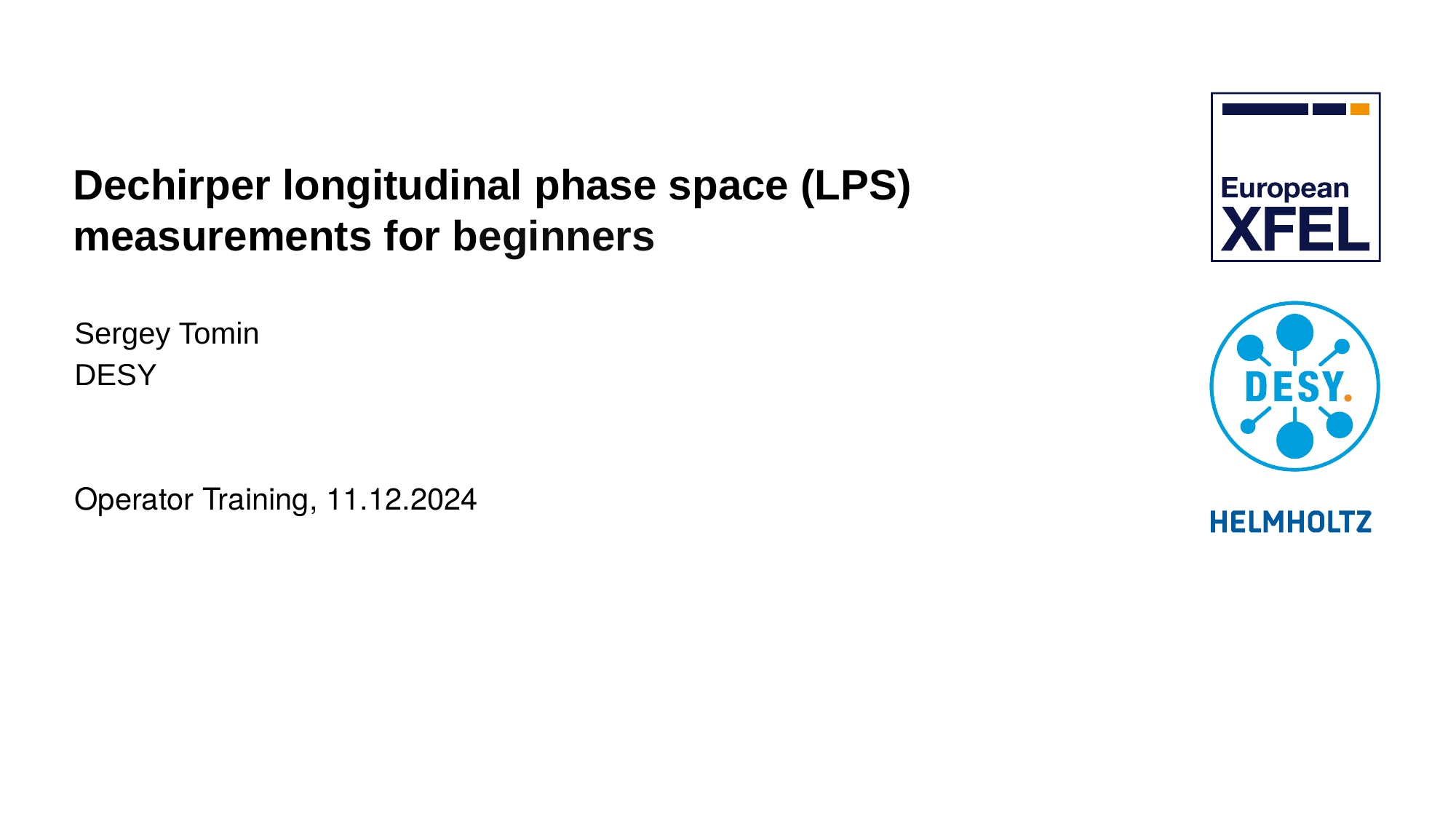

# Dechirper longitudinal phase space (LPS) measurements for beginners
Sergey Tomin
DESY

Operator Training, 11.12.2024